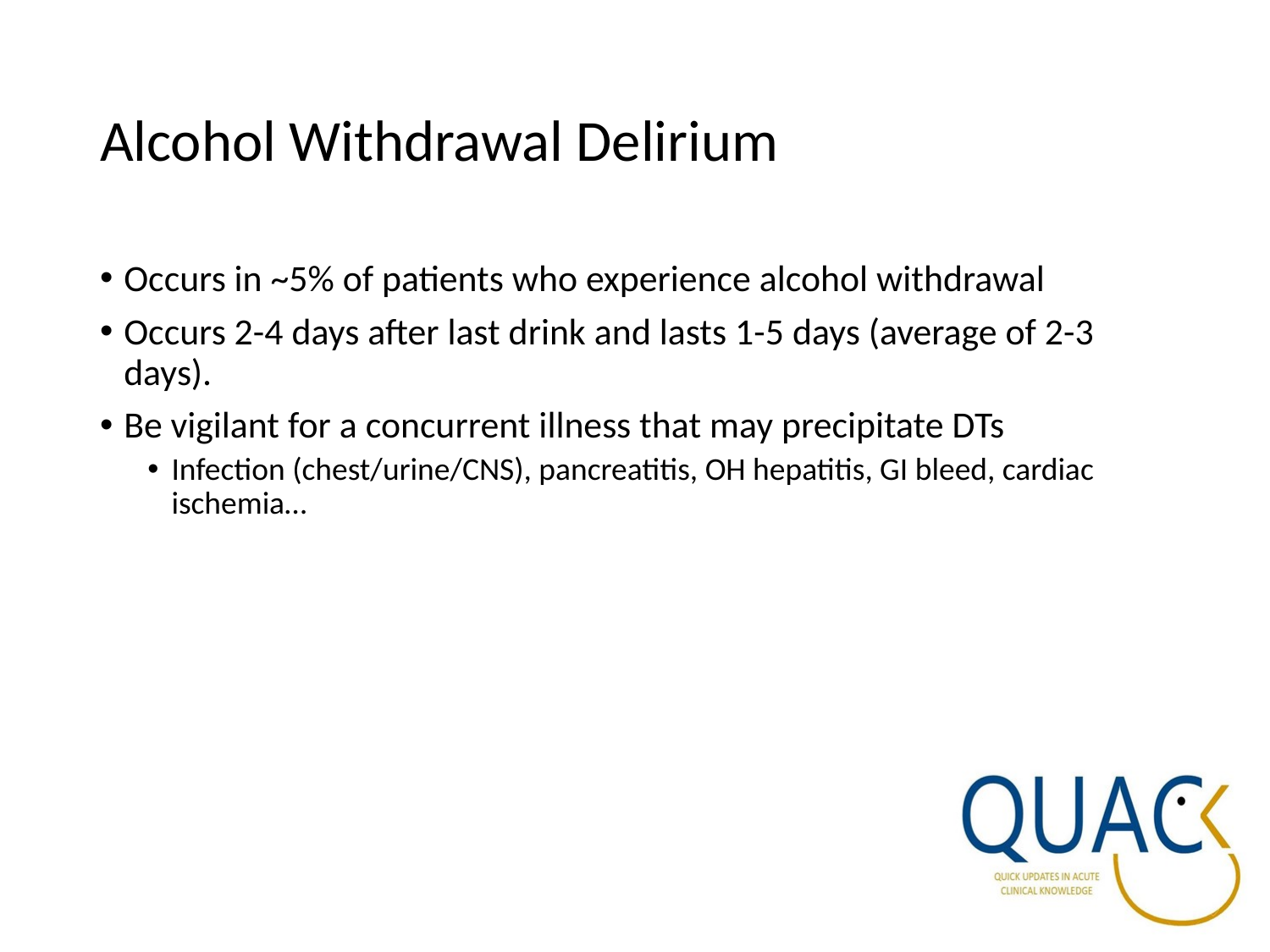

# Alcohol Withdrawal Delirium
Occurs in ~5% of patients who experience alcohol withdrawal
Occurs 2-4 days after last drink and lasts 1-5 days (average of 2-3 days).
Be vigilant for a concurrent illness that may precipitate DTs
Infection (chest/urine/CNS), pancreatitis, OH hepatitis, GI bleed, cardiac ischemia…